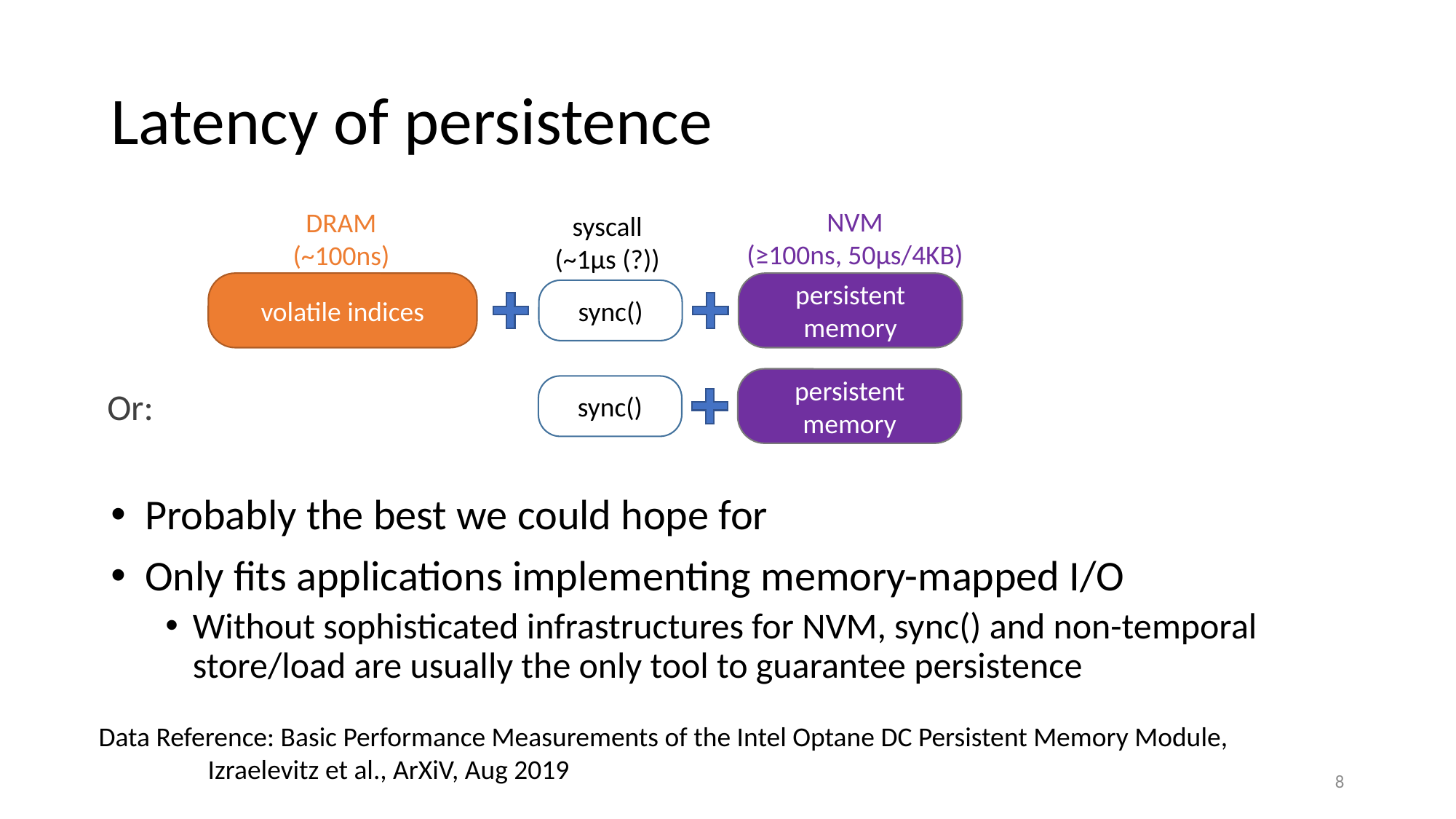

# Latency of persistence
NVM
(≥100ns, 50μs/4KB)
DRAM
(~100ns)
syscall
(~1μs (?))
volatile indices
persistent memory
sync()

persistent memory
sync()
Or:

Probably the best we could hope for
Only fits applications implementing memory-mapped I/O
Without sophisticated infrastructures for NVM, sync() and non-temporal store/load are usually the only tool to guarantee persistence
Data Reference: Basic Performance Measurements of the Intel Optane DC Persistent Memory Module,
	Izraelevitz et al., ArXiV, Aug 2019
8